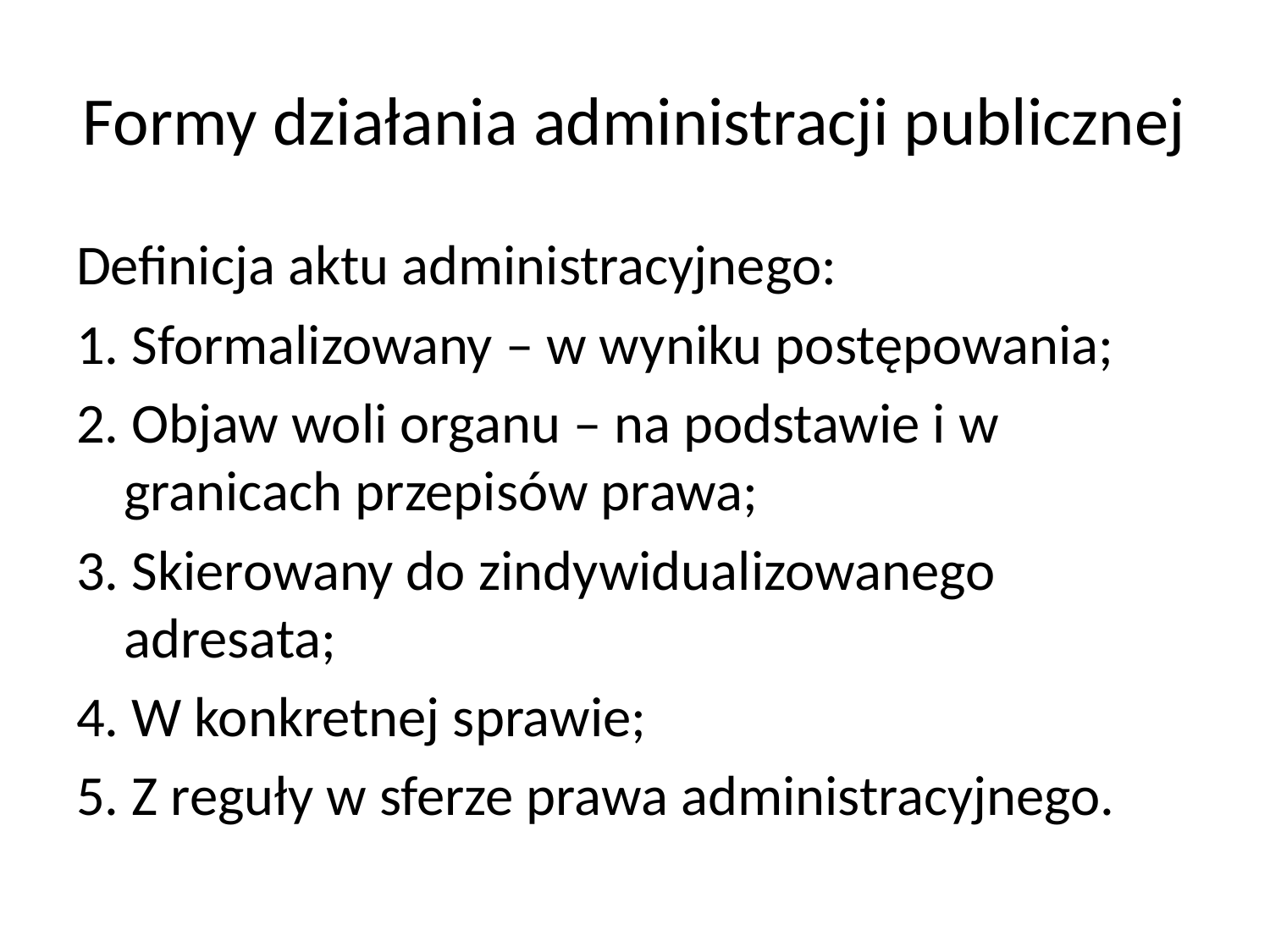

# Formy działania administracji publicznej
Definicja aktu administracyjnego:
1. Sformalizowany – w wyniku postępowania;
2. Objaw woli organu – na podstawie i w granicach przepisów prawa;
3. Skierowany do zindywidualizowanego adresata;
4. W konkretnej sprawie;
5. Z reguły w sferze prawa administracyjnego.